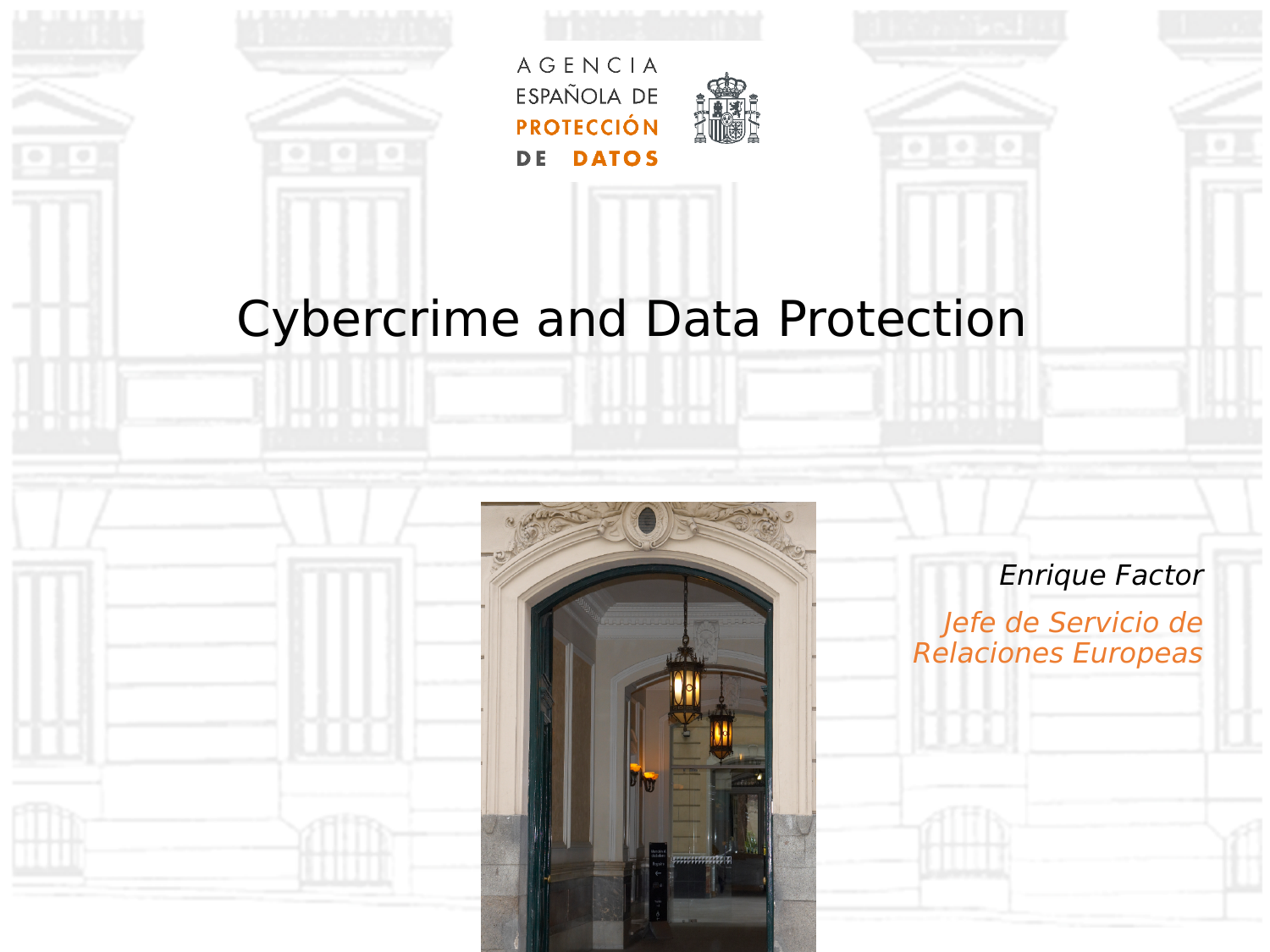

# Cybercrime and Data Protection
Enrique Factor
Jefe de Servicio de Relaciones Europeas